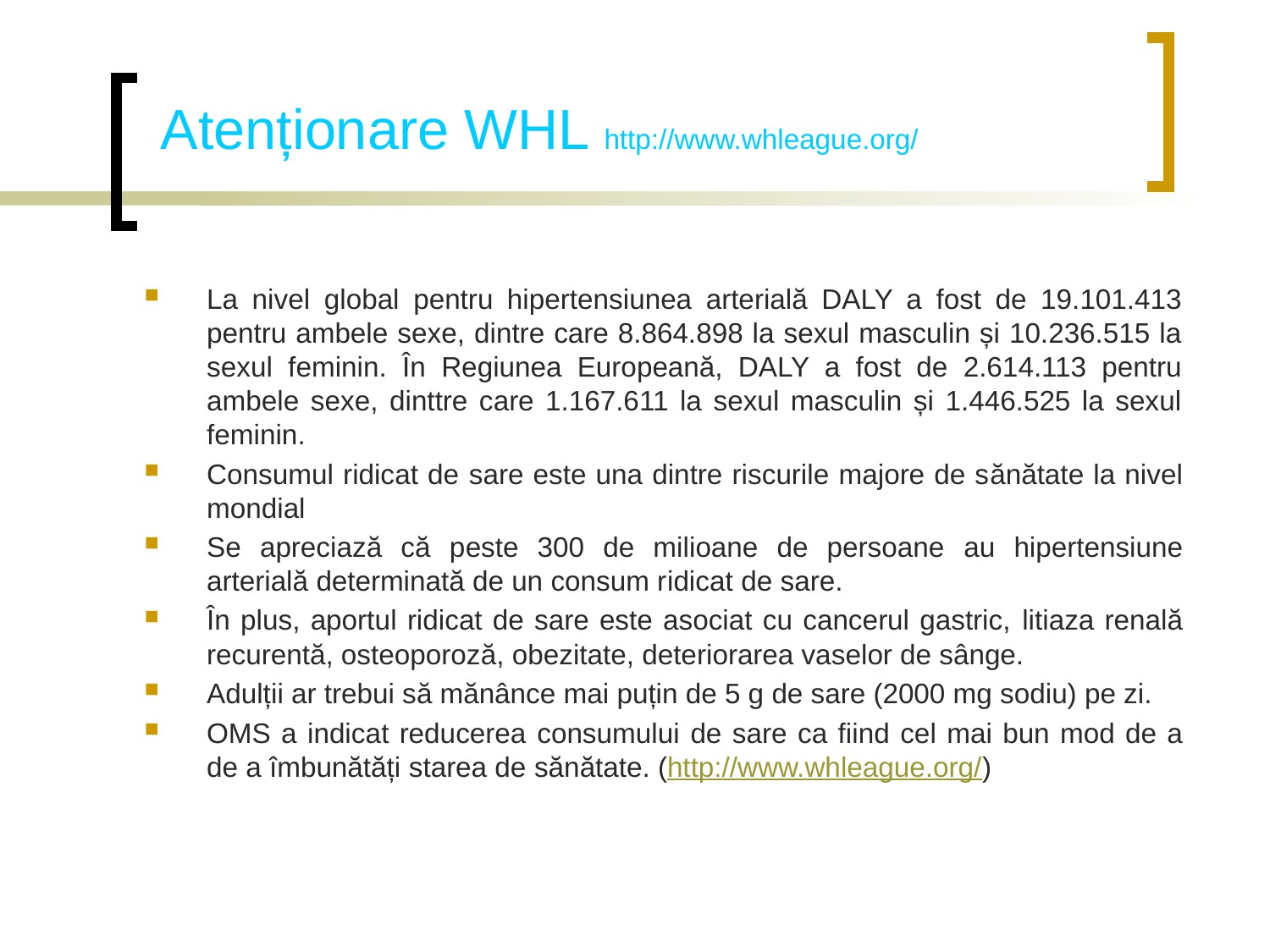

# Atenționare WHL http://www.whleague.org/
La nivel global pentru hipertensiunea arterială DALY a fost de 19.101.413 pentru ambele sexe, dintre care 8.864.898 la sexul masculin și 10.236.515 la sexul feminin. În Regiunea Europeană, DALY a fost de 2.614.113 pentru ambele sexe, dinttre care 1.167.611 la sexul masculin și 1.446.525 la sexul feminin.
Consumul ridicat de sare este una dintre riscurile majore de sănătate la nivel mondial
Se apreciază că peste 300 de milioane de persoane au hipertensiune arterială determinată de un consum ridicat de sare.
În plus, aportul ridicat de sare este asociat cu cancerul gastric, litiaza renală recurentă, osteoporoză, obezitate, deteriorarea vaselor de sânge.
Adulții ar trebui să mănânce mai puțin de 5 g de sare (2000 mg sodiu) pe zi.
OMS a indicat reducerea consumului de sare ca fiind cel mai bun mod de a de a îmbunătăți starea de sănătate. (http://www.whleague.org/)